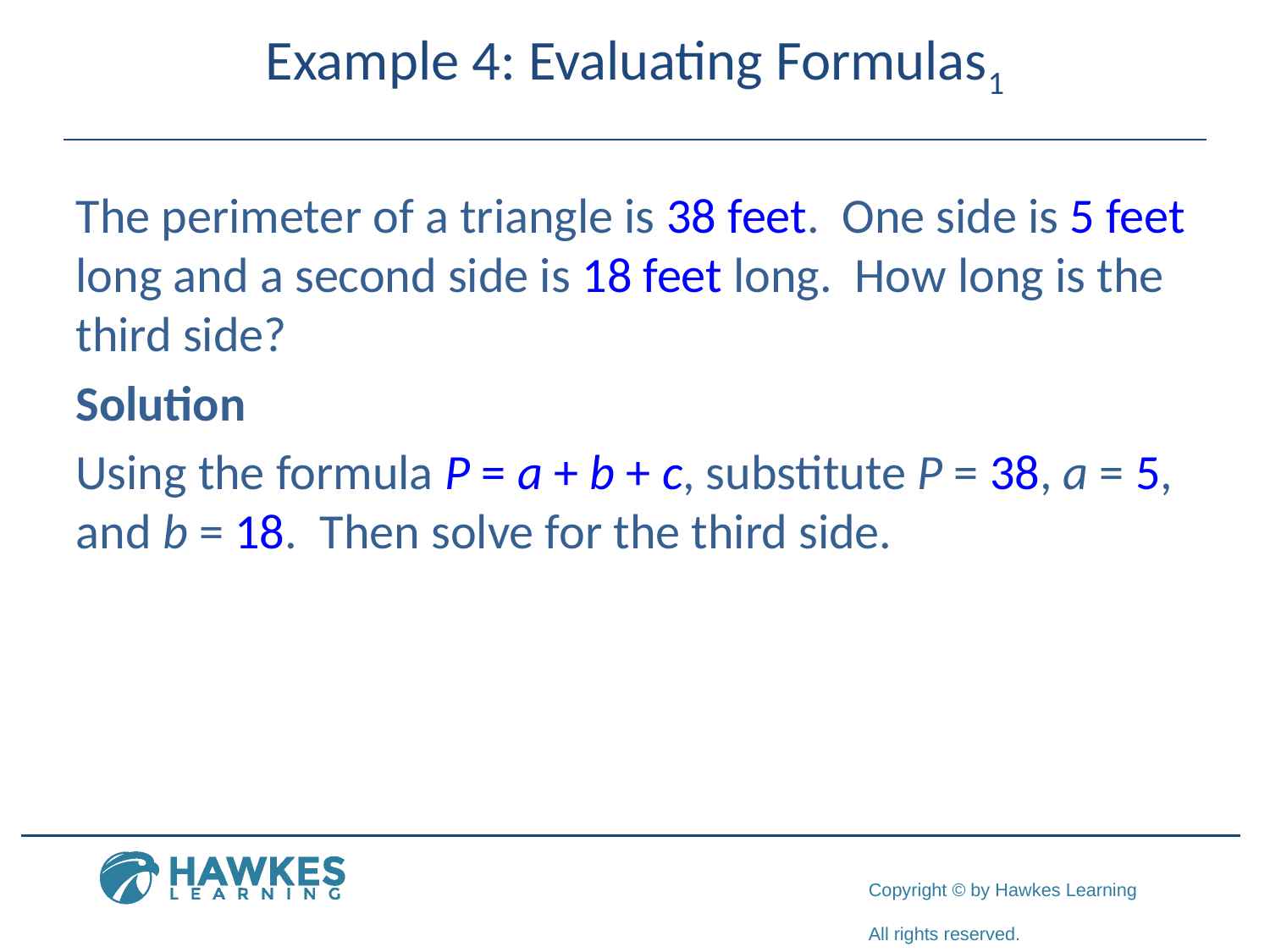

# Example 4: Evaluating Formulas1
The perimeter of a triangle is 38 feet.  One side is 5 feet long and a second side is 18 feet long.  How long is the third side?
Solution
Using the formula P = a + b + c, substitute P = 38, a = 5, and b = 18.  Then solve for the third side.